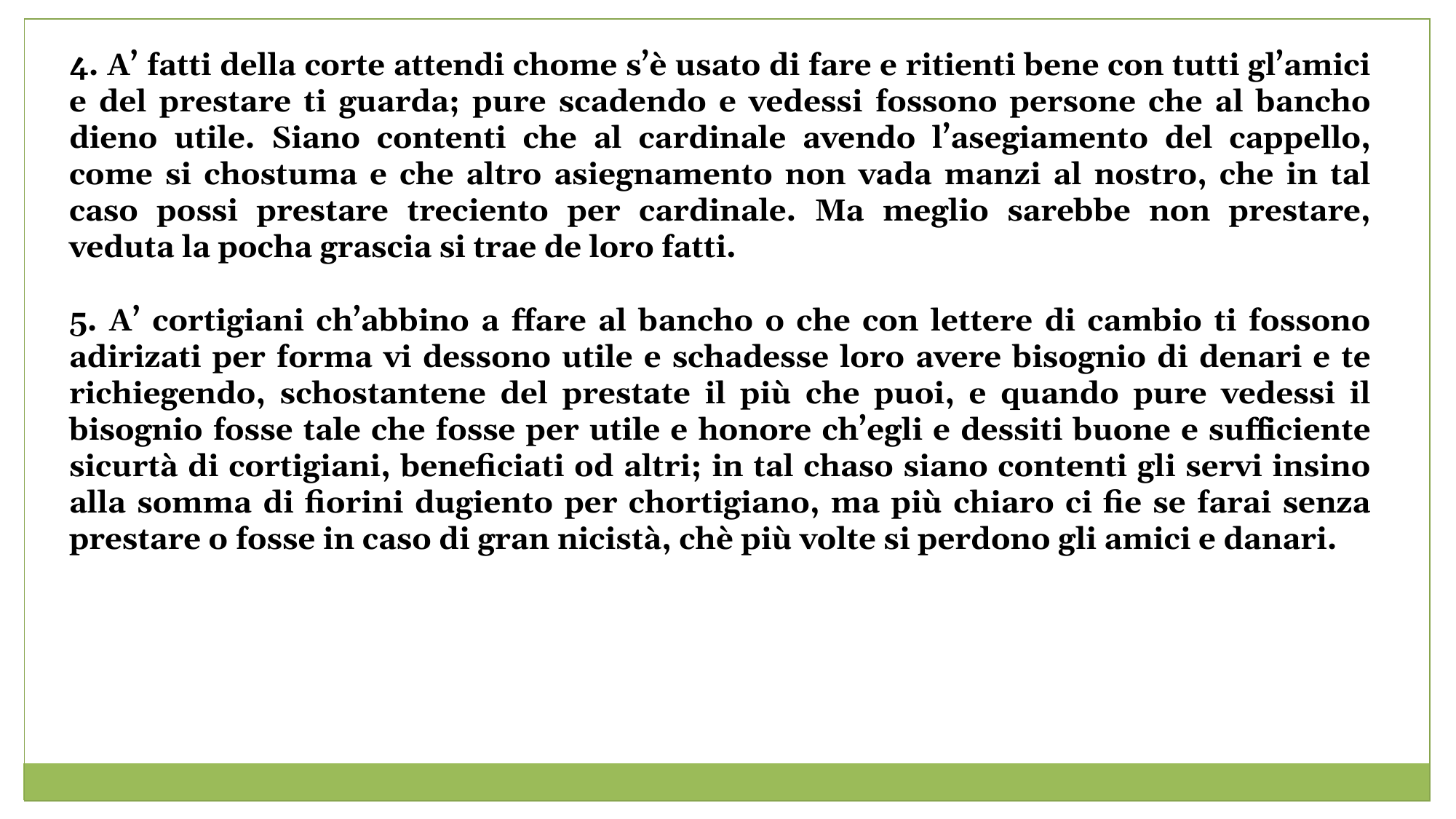

4. A’ fatti della corte attendi chome s’è usato di fare e ritienti bene con tutti gl’amici e del prestare ti guarda; pure scadendo e vedessi fossono persone che al bancho dieno utile. Siano contenti che al cardinale avendo l’asegiamento del cappello, come si chostuma e che altro asiegnamento non vada manzi al nostro, che in tal caso possi prestare treciento per cardinale. Ma meglio sarebbe non prestare, veduta la pocha grascia si trae de loro fatti.

5. A’ cortigiani ch’abbino a ffare al bancho o che con lettere di cambio ti fossono adirizati per forma vi dessono utile e schadesse loro avere bisognio di denari e te richiegendo, schostantene del prestate il più che puoi, e quando pure vedessi il bisognio fosse tale che fosse per utile e honore ch’egli e dessiti buone e sufficiente sicurtà di cortigiani, beneficiati od altri; in tal chaso siano contenti gli servi insino alla somma di fiorini dugiento per chortigiano, ma più chiaro ci fie se farai senza prestare o fosse in caso di gran nicistà, chè più volte si perdono gli amici e danari.